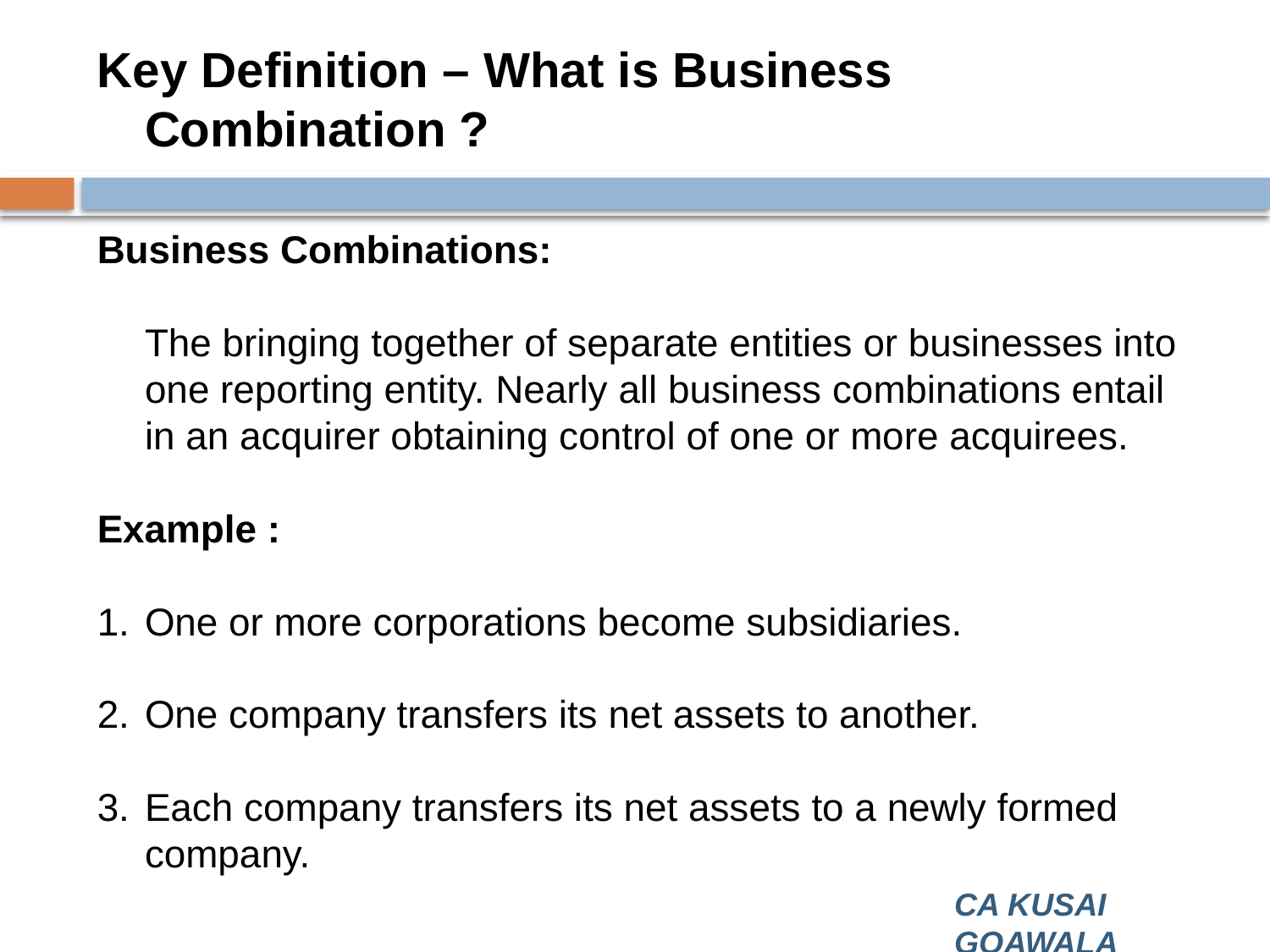

Key Definition – What is Business Combination ?

Business Combinations:

	The bringing together of separate entities or businesses into one reporting entity. Nearly all business combinations entail in an acquirer obtaining control of one or more acquirees.

Example :

One or more corporations become subsidiaries.

One company transfers its net assets to another.

Each company transfers its net assets to a newly formed company.

CA KUSAI GOAWALA